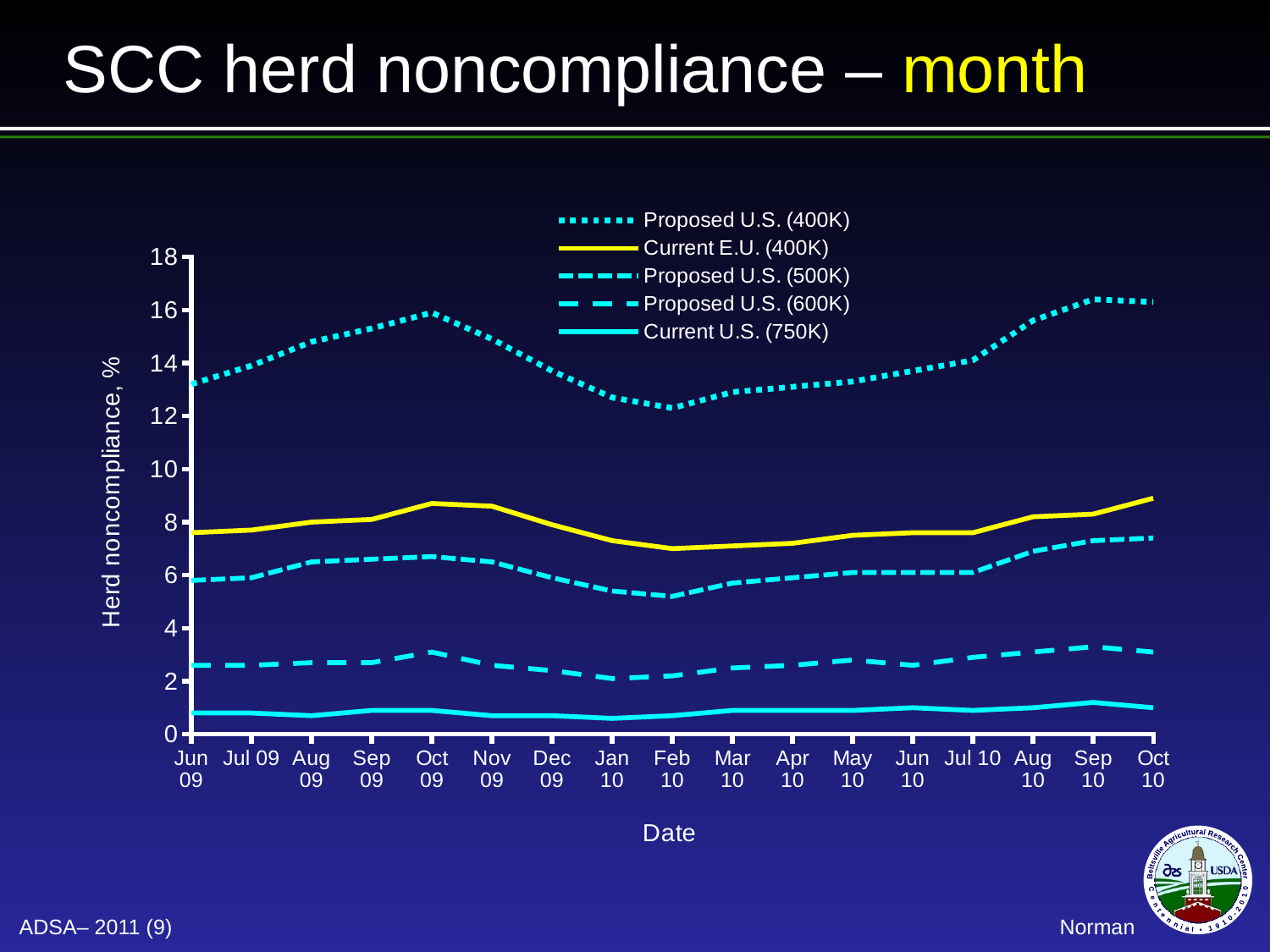

# SCC herd noncompliance – month

### Chart

| Category |  |  |  |  |  |
|---|---|---|---|---|---|
| Jun 09 | 13.2 | 7.6 | 5.8 | 2.6 | 0.8 |
| Jul 09 | 13.9 | 7.7 | 5.9 | 2.6 | 0.8 |
| Aug 09 | 14.8 | 8.0 | 6.5 | 2.7 | 0.7000000000000002 |
| Sep 09 | 15.3 | 8.1 | 6.6 | 2.7 | 0.9 |
| Oct 09 | 15.9 | 8.700000000000001 | 6.7 | 3.1 | 0.9 |
| Nov 09 | 14.9 | 8.6 | 6.5 | 2.6 | 0.7000000000000002 |
| Dec 09 | 13.7 | 7.9 | 5.9 | 2.4 | 0.7000000000000002 |
| Jan 10 | 12.7 | 7.3 | 5.4 | 2.1 | 0.6000000000000002 |
| Feb 10 | 12.3 | 7.0 | 5.2 | 2.2 | 0.7000000000000002 |
| Mar 10 | 12.9 | 7.1 | 5.7 | 2.5 | 0.9 |
| Apr 10 | 13.1 | 7.2 | 5.9 | 2.6 | 0.9 |
| May 10 | 13.3 | 7.5 | 6.1 | 2.8 | 0.9 |
| Jun 10 | 13.7 | 7.6 | 6.1 | 2.6 | 1.0 |
| Jul 10 | 14.1 | 7.6 | 6.1 | 2.9 | 0.9 |
| Aug 10 | 15.6 | 8.200000000000001 | 6.9 | 3.1 | 1.0 |
| Sep 10 | 16.4 | 8.3 | 7.3 | 3.3 | 1.2 |
| Oct 10 | 16.3 | 8.9 | 7.4 | 3.1 | 1.0 |